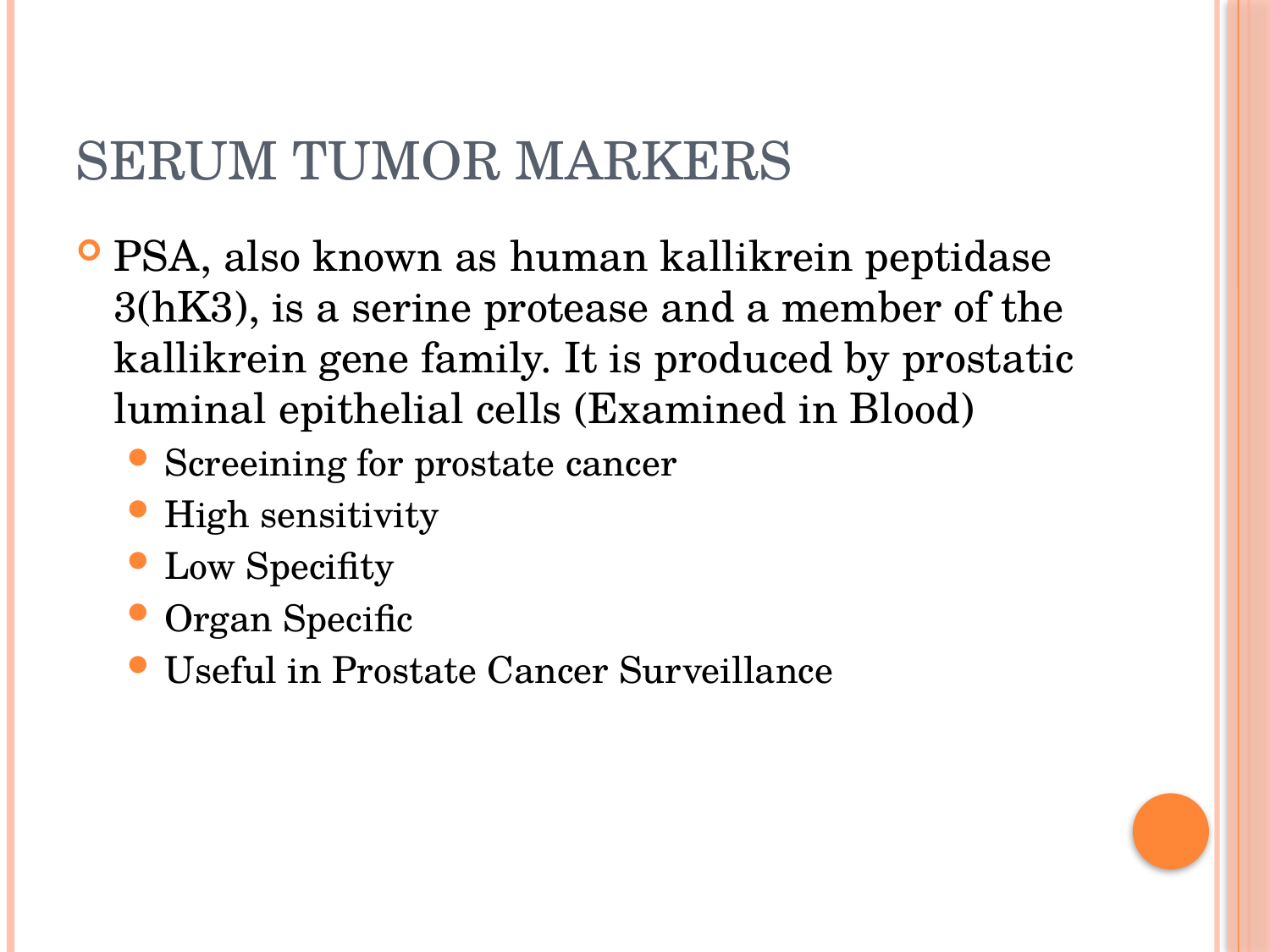

# SERUM TUMOR MARKERS
PSA, also known as human kallikrein peptidase 3(hK3), is a serine protease and a member of the kallikrein gene family. It is produced by prostatic luminal epithelial cells (Examined in Blood)
Screeining for prostate cancer
High sensitivity
Low Specifity
Organ Specific
Useful in Prostate Cancer Surveillance